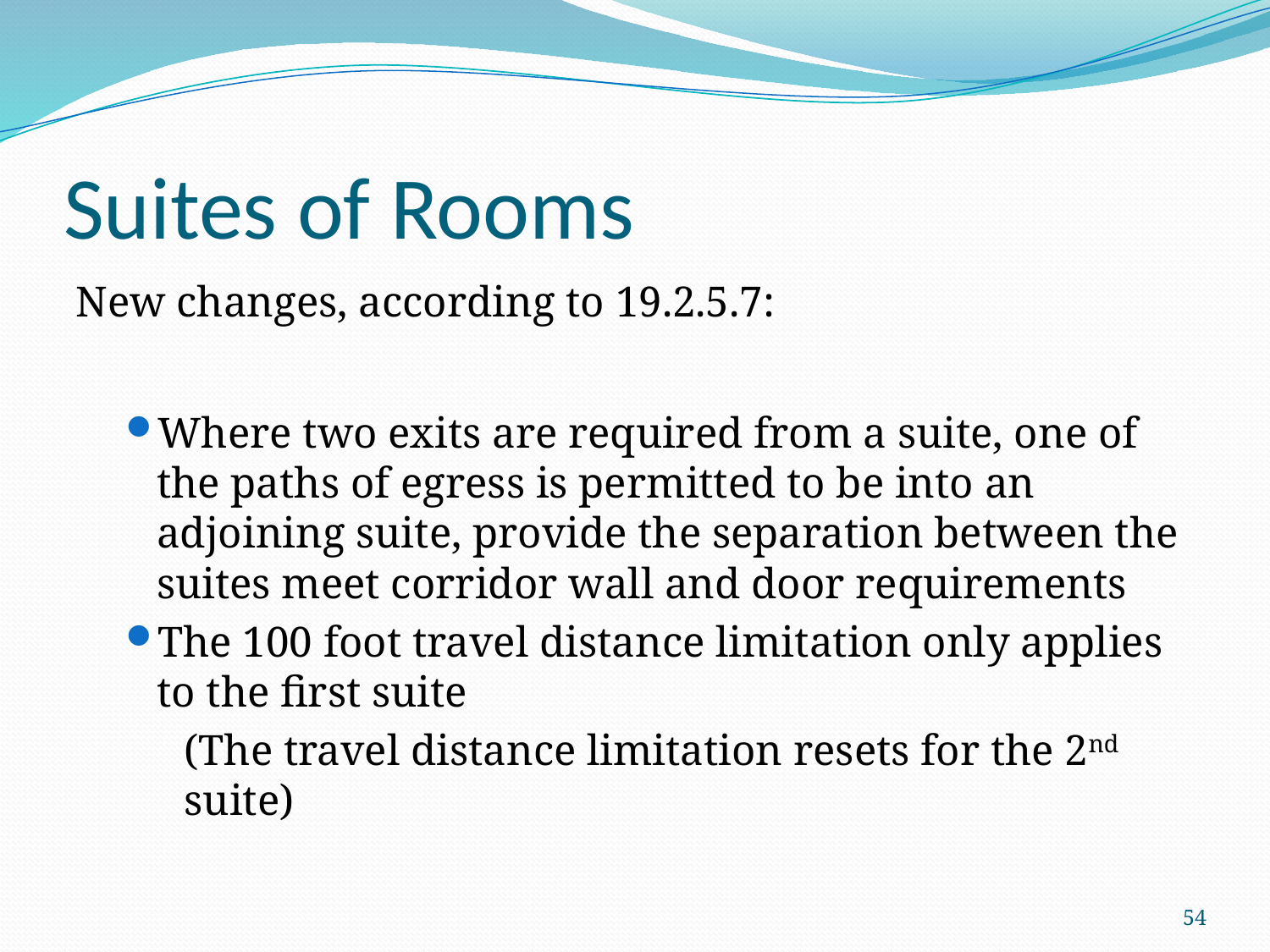

# Suites of Rooms
New changes, according to 19.2.5.7:

Where two exits are required from a suite, one of the paths of egress is permitted to be into an adjoining suite, provide the separation between the suites meet corridor wall and door requirements
The 100 foot travel distance limitation only applies to the first suite
(The travel distance limitation resets for the 2nd suite)
54